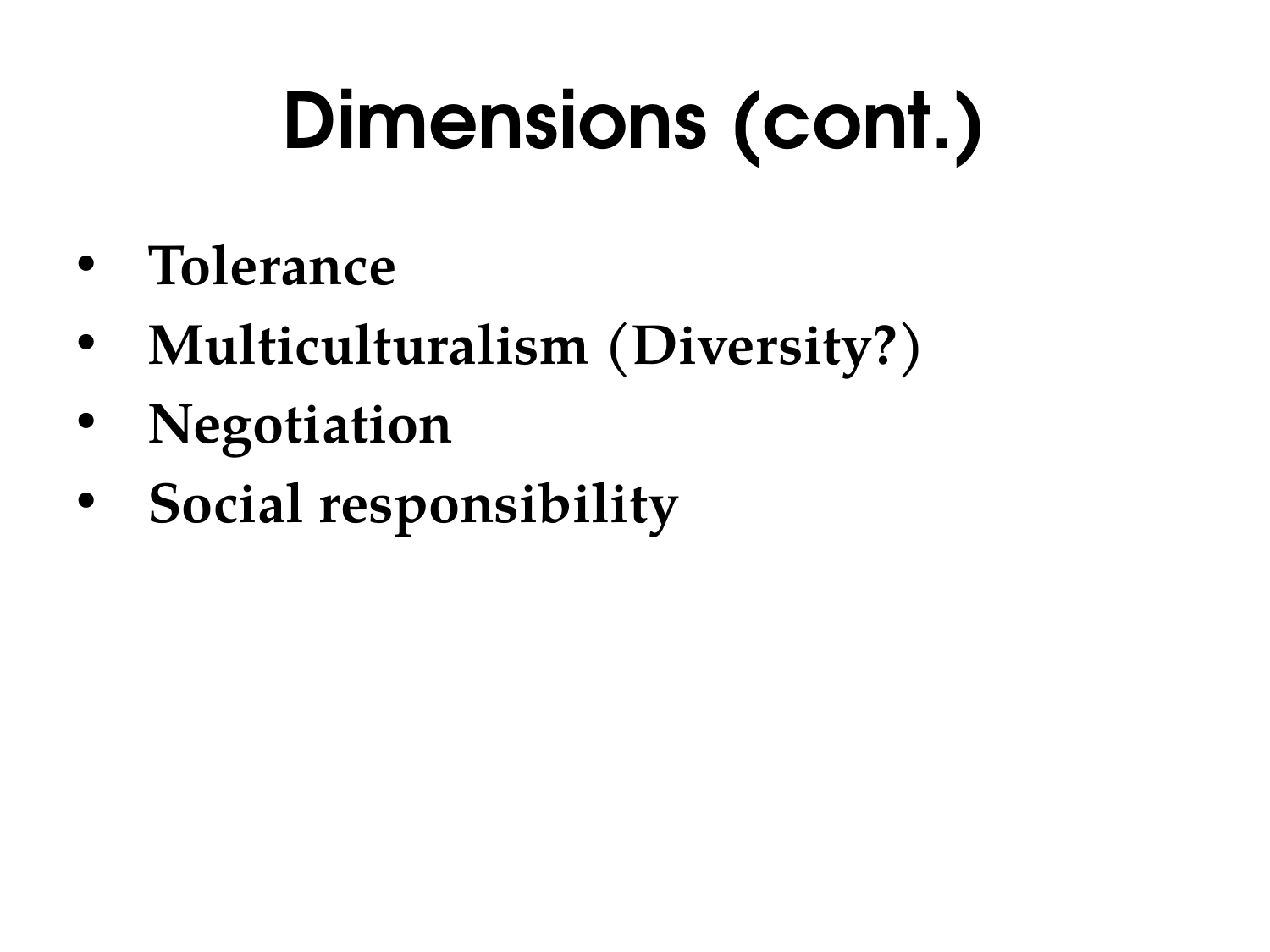

# Dimensions (cont.)
Tolerance
Multiculturalism (Diversity?)
Negotiation
Social responsibility